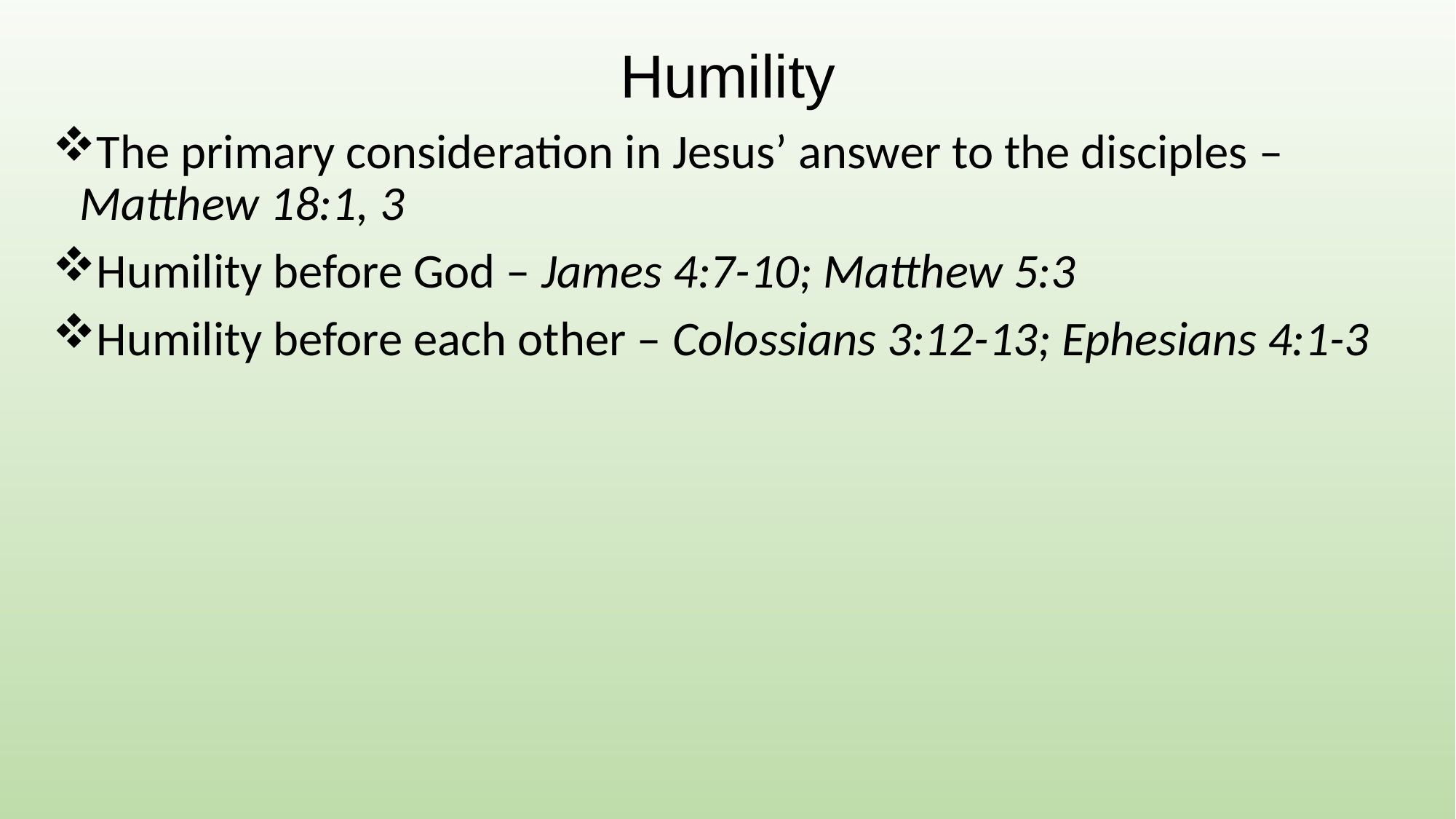

Humility
The primary consideration in Jesus’ answer to the disciples – Matthew 18:1, 3
Humility before God – James 4:7-10; Matthew 5:3
Humility before each other – Colossians 3:12-13; Ephesians 4:1-3